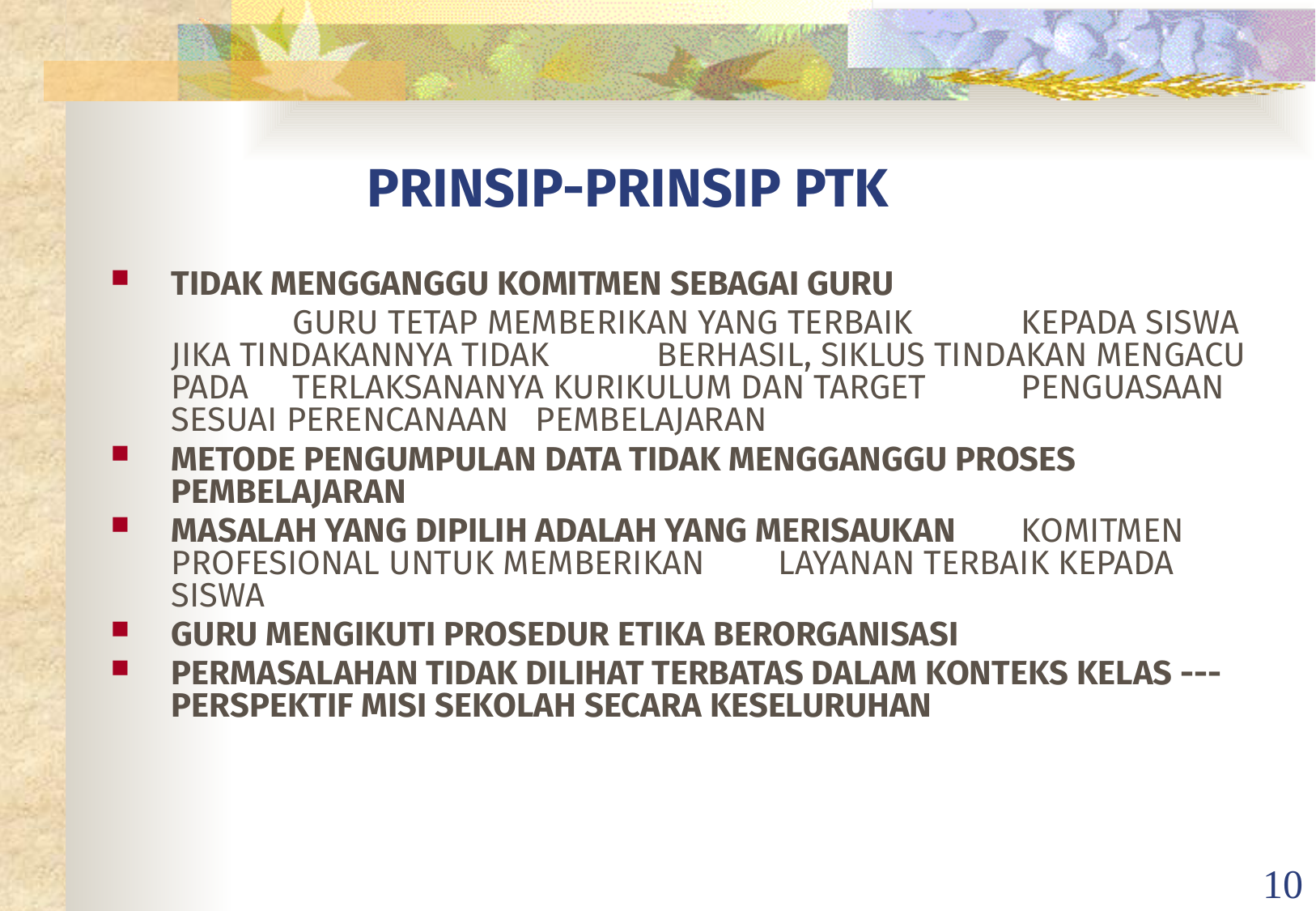

# PRINSIP-PRINSIP PTK
TIDAK MENGGANGGU KOMITMEN SEBAGAI GURU
		GURU TETAP MEMBERIKAN YANG TERBAIK 	KEPADA SISWA JIKA TINDAKANNYA TIDAK 	BERHASIL, SIKLUS TINDAKAN MENGACU 	PADA 	TERLAKSANANYA KURIKULUM DAN TARGET 	PENGUASAAN SESUAI PERENCANAAN 	PEMBELAJARAN
METODE PENGUMPULAN DATA TIDAK MENGGANGGU PROSES PEMBELAJARAN
MASALAH YANG DIPILIH ADALAH YANG MERISAUKAN 	KOMITMEN PROFESIONAL UNTUK MEMBERIKAN 	LAYANAN TERBAIK KEPADA SISWA
GURU MENGIKUTI PROSEDUR ETIKA BERORGANISASI
PERMASALAHAN TIDAK DILIHAT TERBATAS DALAM KONTEKS KELAS --- PERSPEKTIF MISI SEKOLAH SECARA KESELURUHAN

10